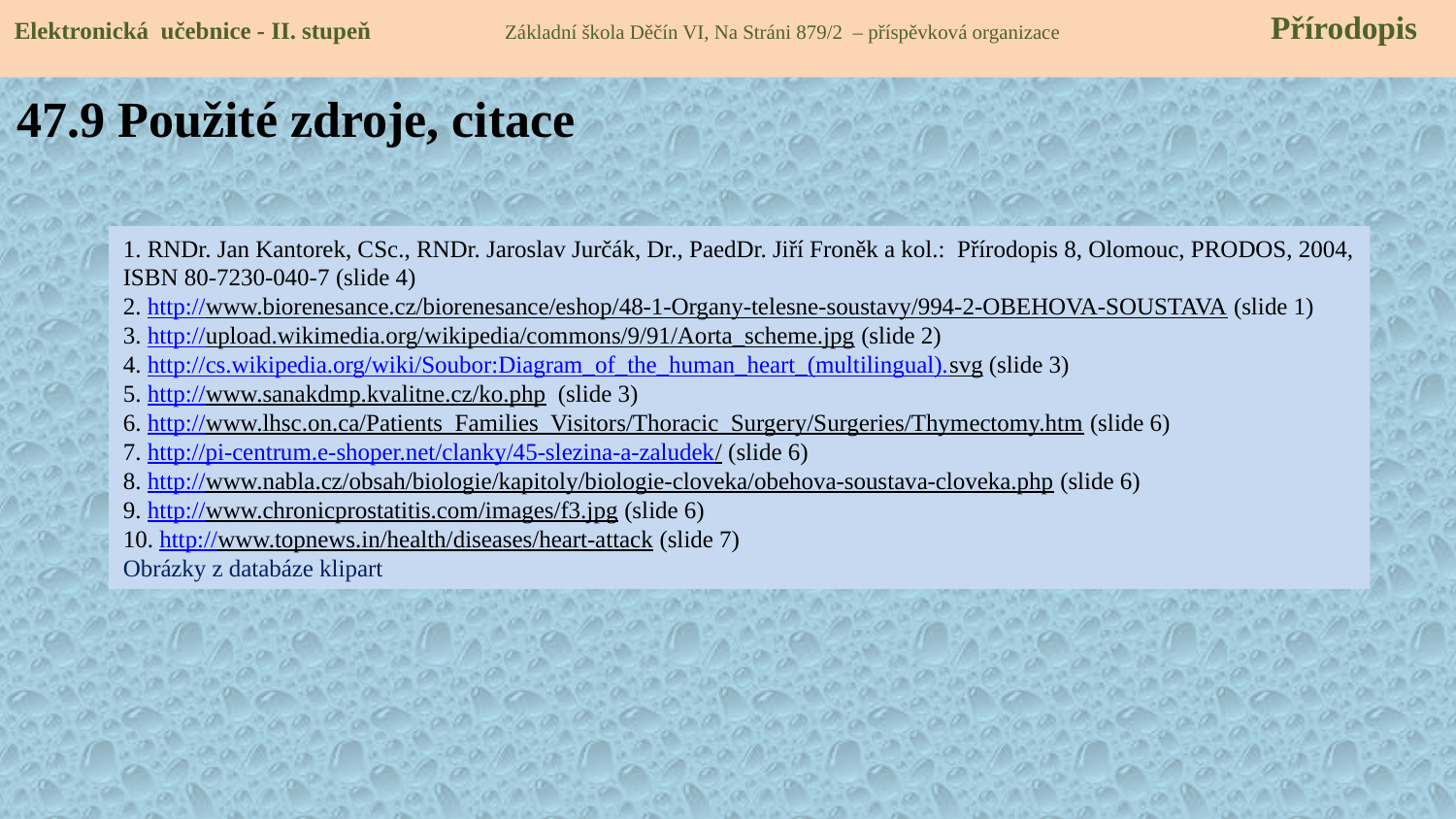

Elektronická  učebnice - II. stupeň                      Základní škola Děčín VI, Na Stráni 879/2  – příspěvková organizace                       	                  Přírodopis

47.9 Použité zdroje, citace
1. RNDr. Jan Kantorek, CSc., RNDr. Jaroslav Jurčák, Dr., PaedDr. Jiří Froněk a kol.:  Přírodopis 8, Olomouc, PRODOS, 2004, ISBN 80-7230-040-7 (slide 4)
2. http://www.biorenesance.cz/biorenesance/eshop/48-1-Organy-telesne-soustavy/994-2-OBEHOVA-SOUSTAVA (slide 1)
3. http://upload.wikimedia.org/wikipedia/commons/9/91/Aorta_scheme.jpg (slide 2)
4. http://cs.wikipedia.org/wiki/Soubor:Diagram_of_the_human_heart_(multilingual).svg (slide 3)
5. http://www.sanakdmp.kvalitne.cz/ko.php  (slide 3)
6. http://www.lhsc.on.ca/Patients_Families_Visitors/Thoracic_Surgery/Surgeries/Thymectomy.htm (slide 6)
7. http://pi-centrum.e-shoper.net/clanky/45-slezina-a-zaludek/ (slide 6)
8. http://www.nabla.cz/obsah/biologie/kapitoly/biologie-cloveka/obehova-soustava-cloveka.php (slide 6)
9. http://www.chronicprostatitis.com/images/f3.jpg (slide 6)
10. http://www.topnews.in/health/diseases/heart-attack (slide 7)
Obrázky z databáze klipart